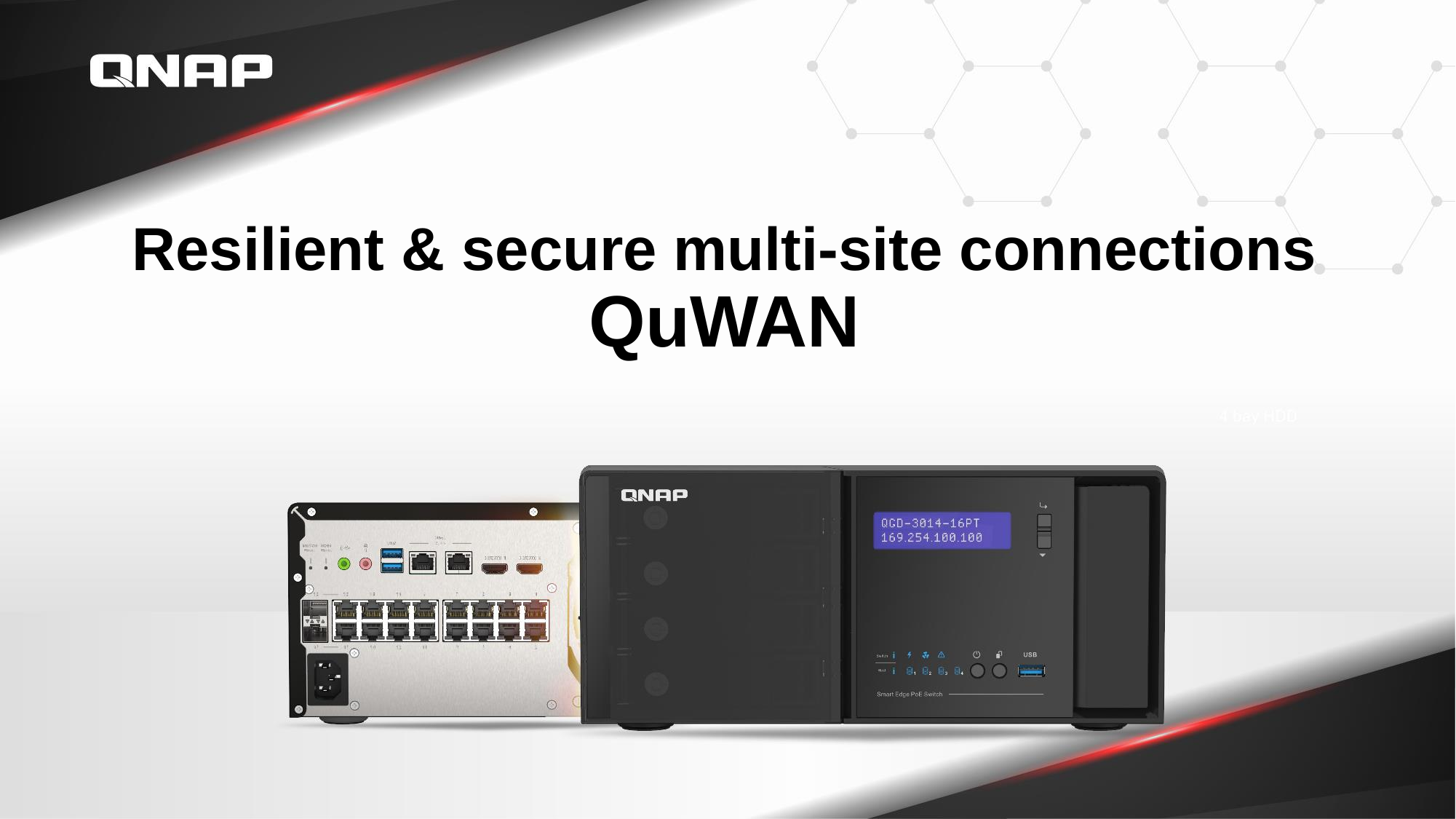

# Resilient & secure multi-site connections QuWAN